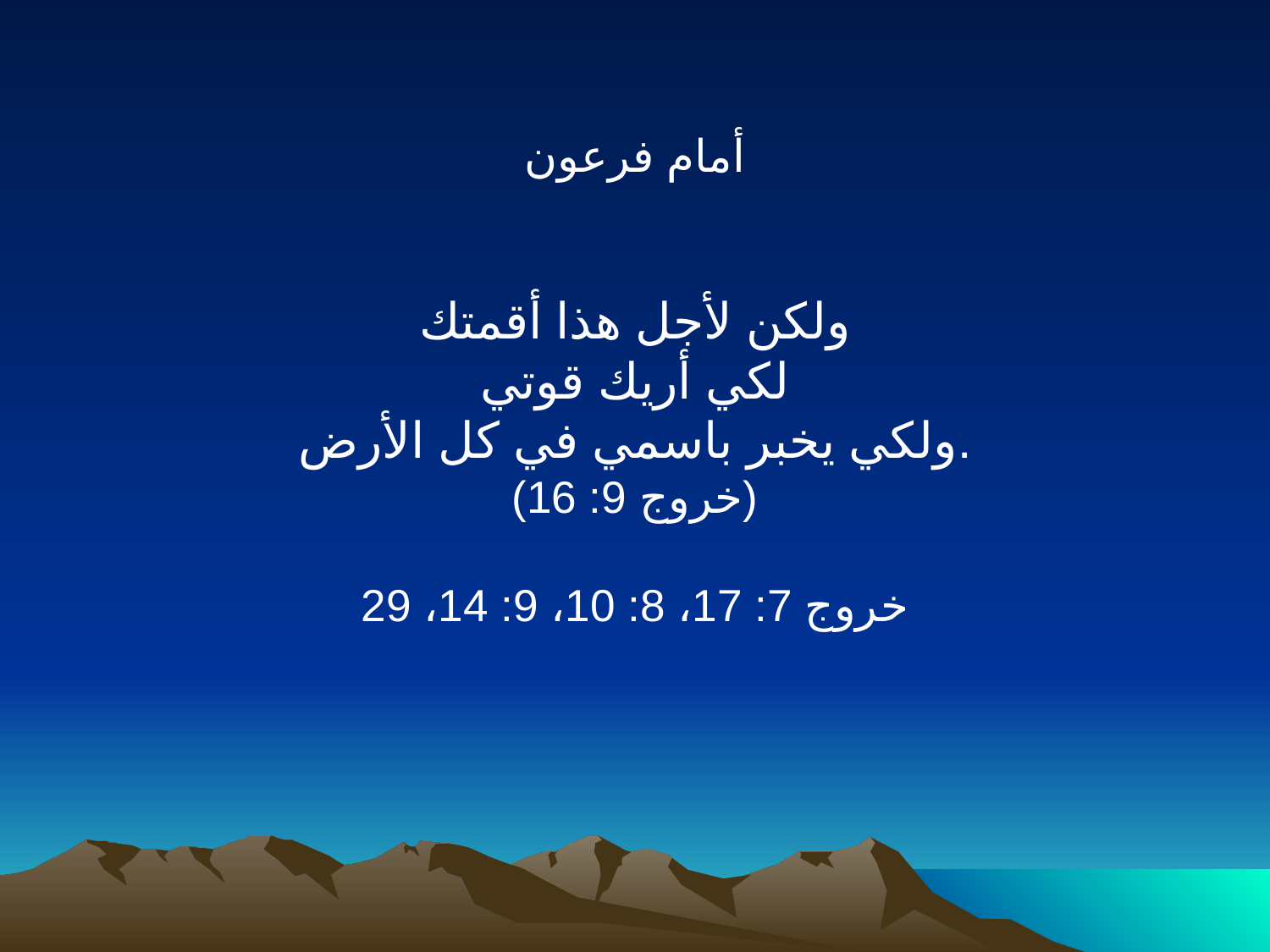

أمام فرعون

ولكن لأجل هذا أقمتك
لكي أريك قوتي
ولكي يخبر باسمي في كل الأرض.
(خروج 9: 16)

خروج 7: 17، 8: 10، 9: 14، 29